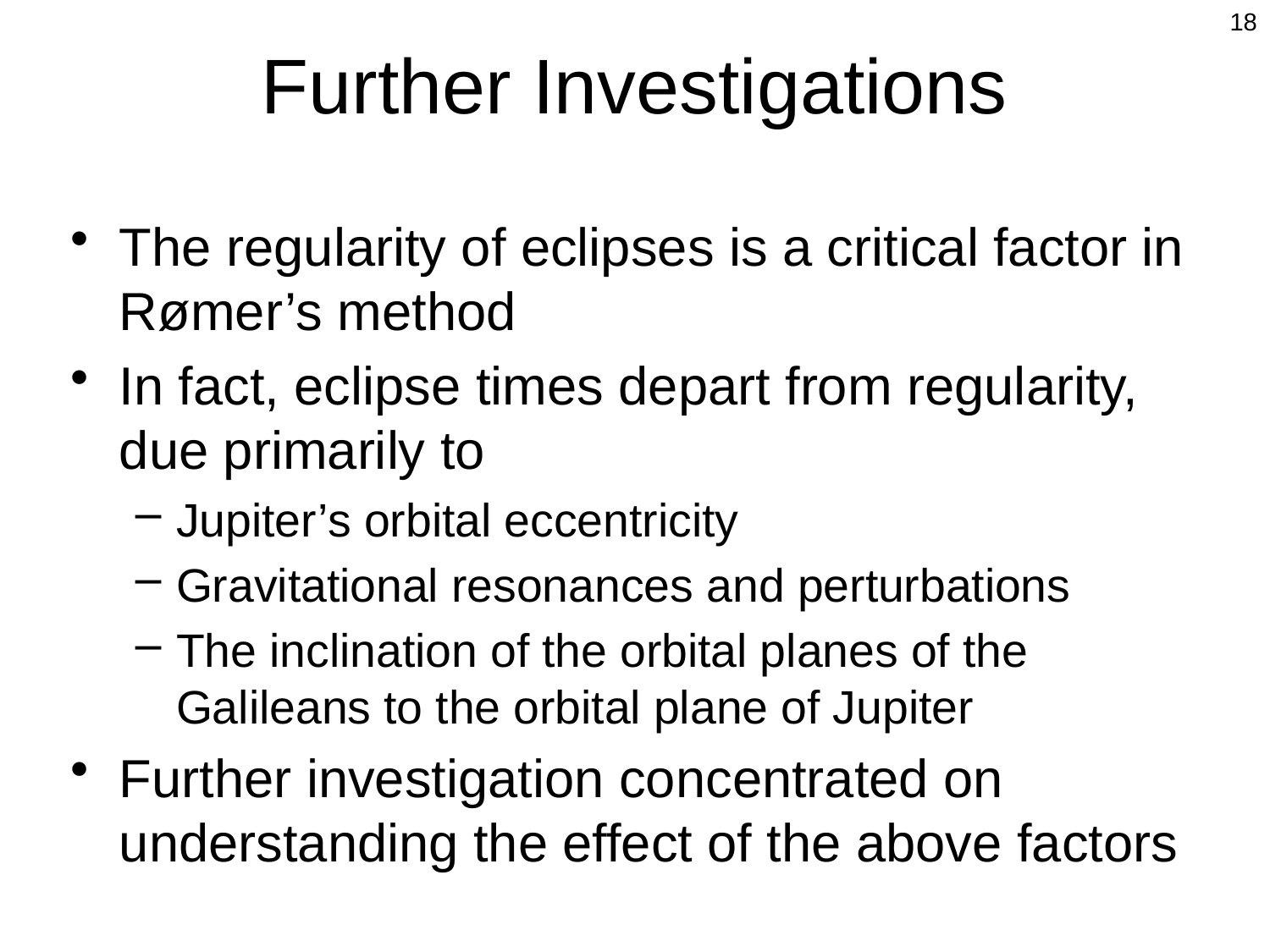

18
# Further Investigations
The regularity of eclipses is a critical factor in Rømer’s method
In fact, eclipse times depart from regularity, due primarily to
Jupiter’s orbital eccentricity
Gravitational resonances and perturbations
The inclination of the orbital planes of the Galileans to the orbital plane of Jupiter
Further investigation concentrated on understanding the effect of the above factors